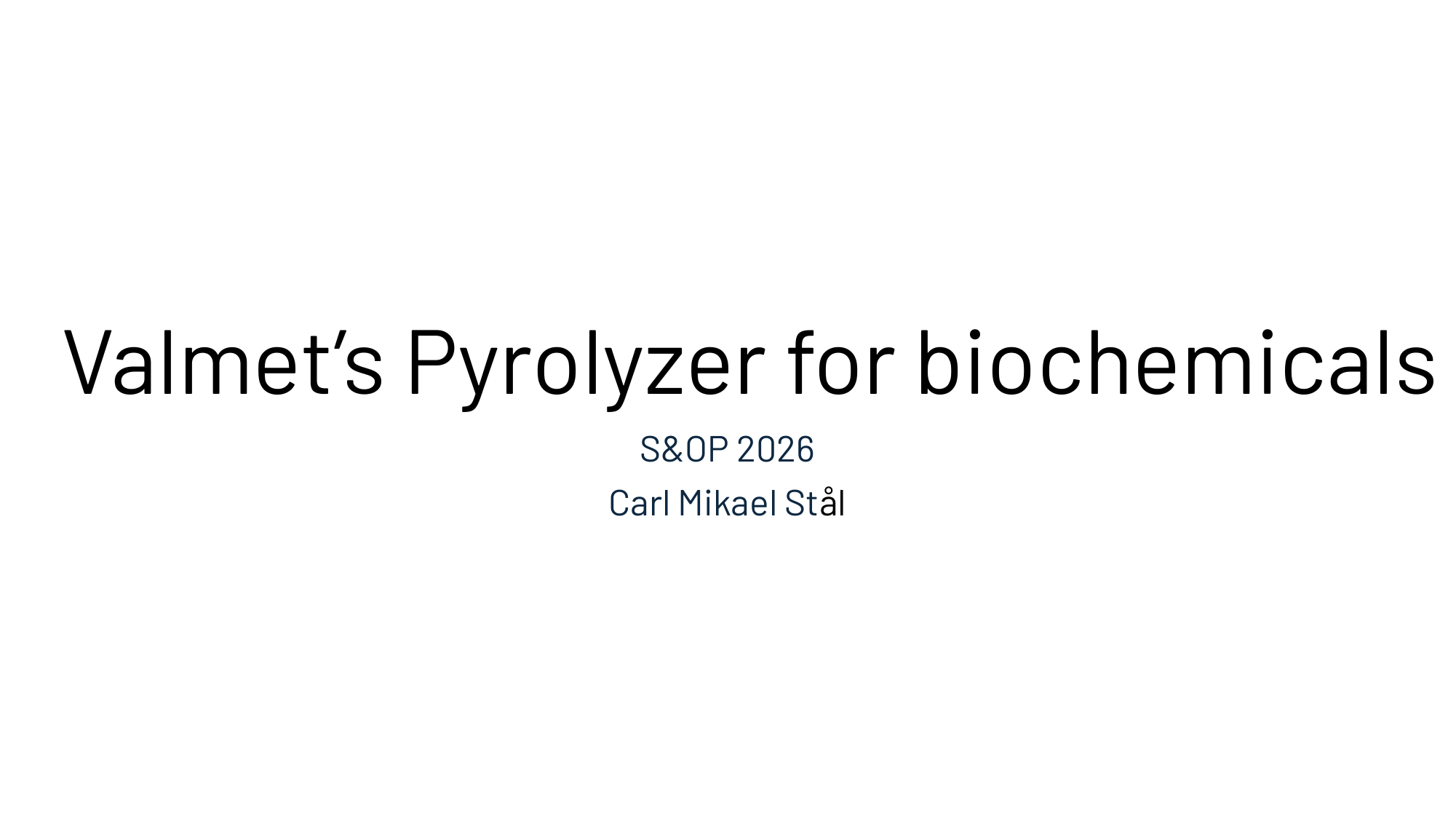

# Valmet’s Pyrolyzer for biochemicals
S&OP 2026
Carl Mikael Stål